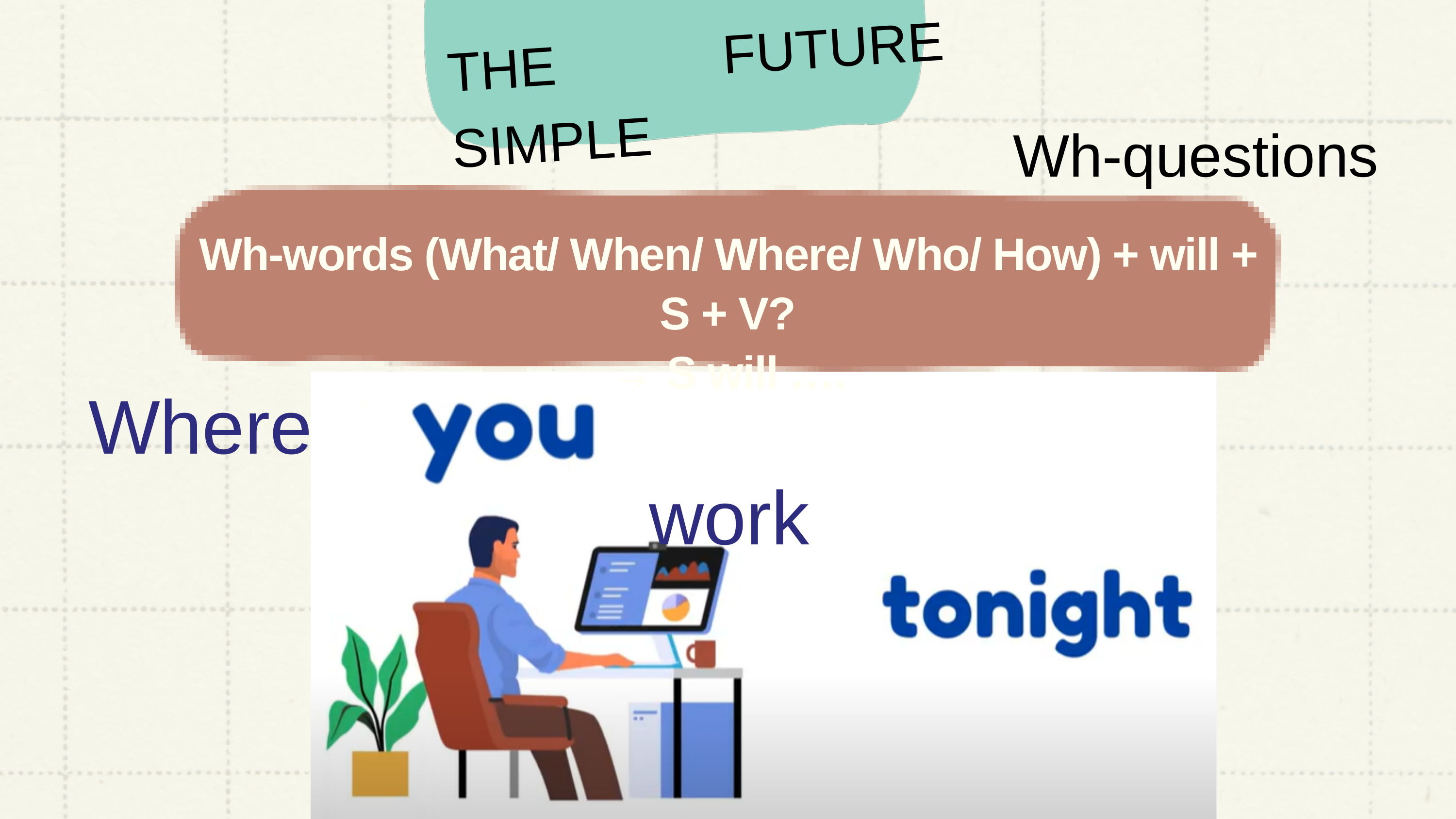

THE FUTURE SIMPLE
Wh-questions

Wh-words (What/ When/ Where/ Who/ How) + will + S + V?
→ S will ….

Where

work